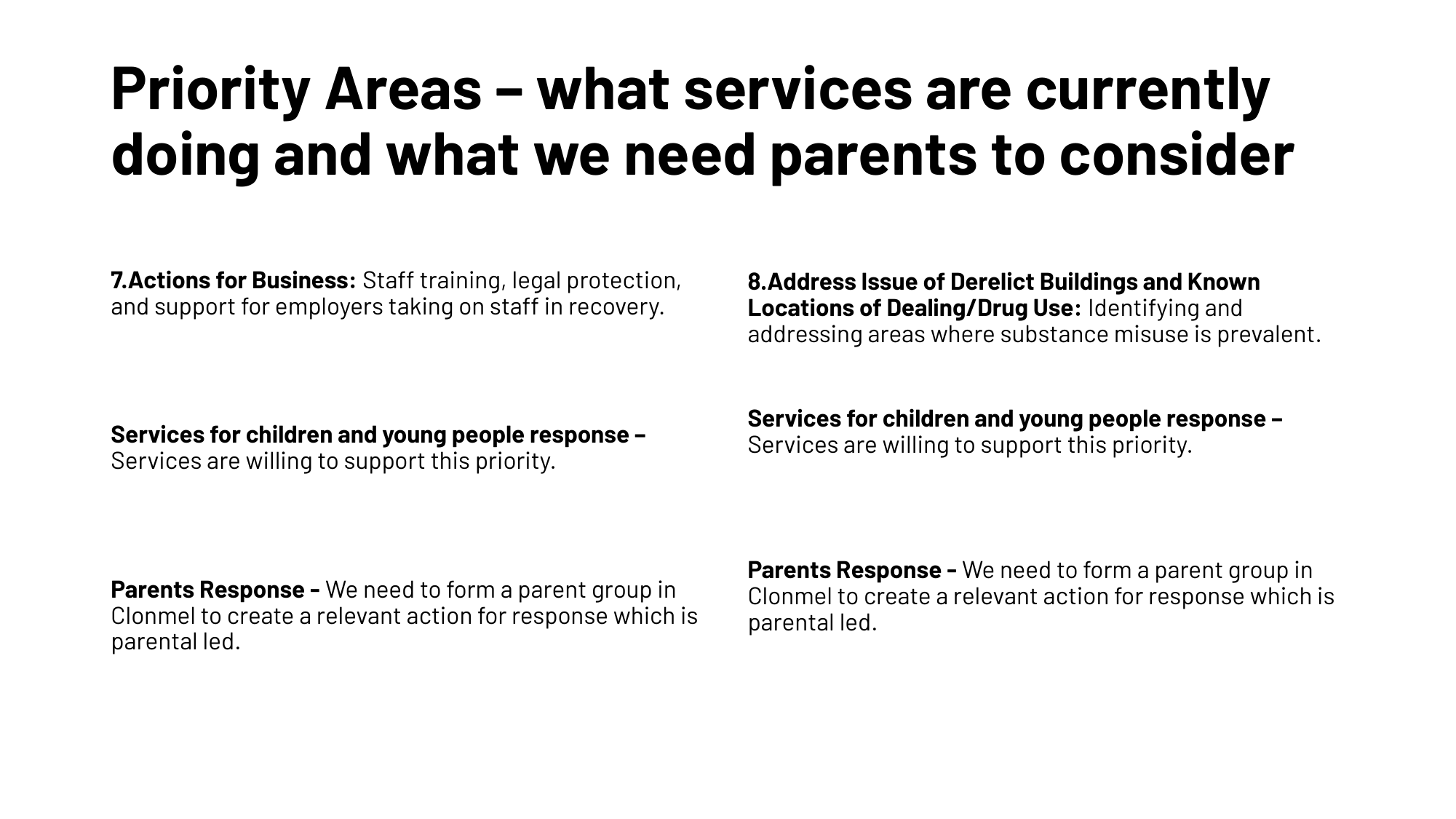

# Priority Areas – what services are currently doing and what we need parents to consider

7.Actions for Business: Staff training, legal protection, and support for employers taking on staff in recovery.

Services for children and young people response – Services are willing to support this priority.

Parents Response - We need to form a parent group in Clonmel to create a relevant action for response which is parental led.

8.Address Issue of Derelict Buildings and Known Locations of Dealing/Drug Use: Identifying and addressing areas where substance misuse is prevalent.

Services for children and young people response – Services are willing to support this priority.

Parents Response - We need to form a parent group in Clonmel to create a relevant action for response which is parental led.